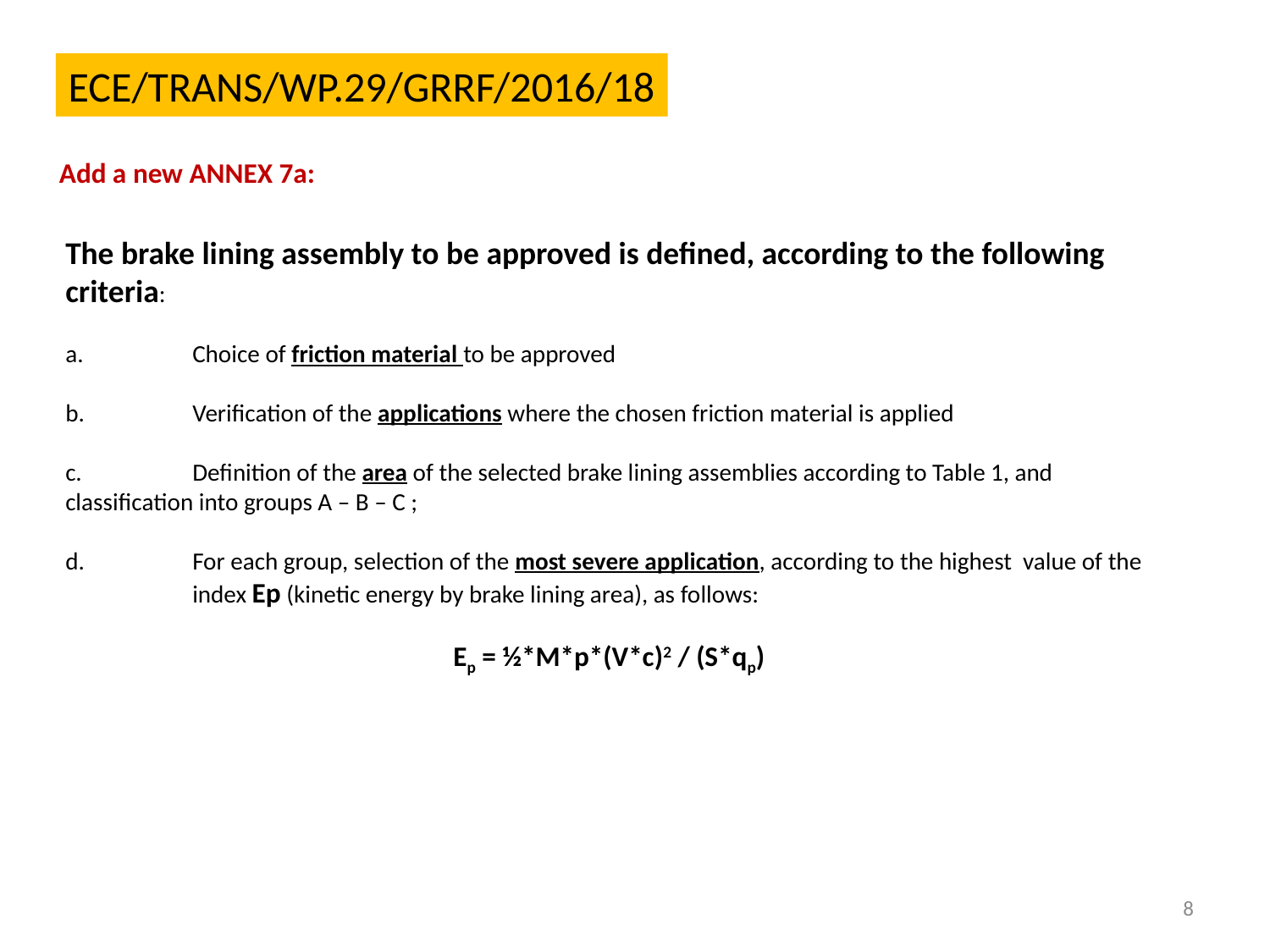

ECE/TRANS/WP.29/GRRF/2016/18
Add a new ANNEX 7a:
The brake lining assembly to be approved is defined, according to the following criteria:

a.	Choice of friction material to be approved

b.	Verification of the applications where the chosen friction material is applied

c.	Definition of the area of the selected brake lining assemblies according to Table 1, and 	classification into groups A – B – C ;

d.	For each group, selection of the most severe application, according to the highest  value of the 	index Ep (kinetic energy by brake lining area), as follows:

Ep = ½*M*p*(V*c)2 / (S*qp)
8